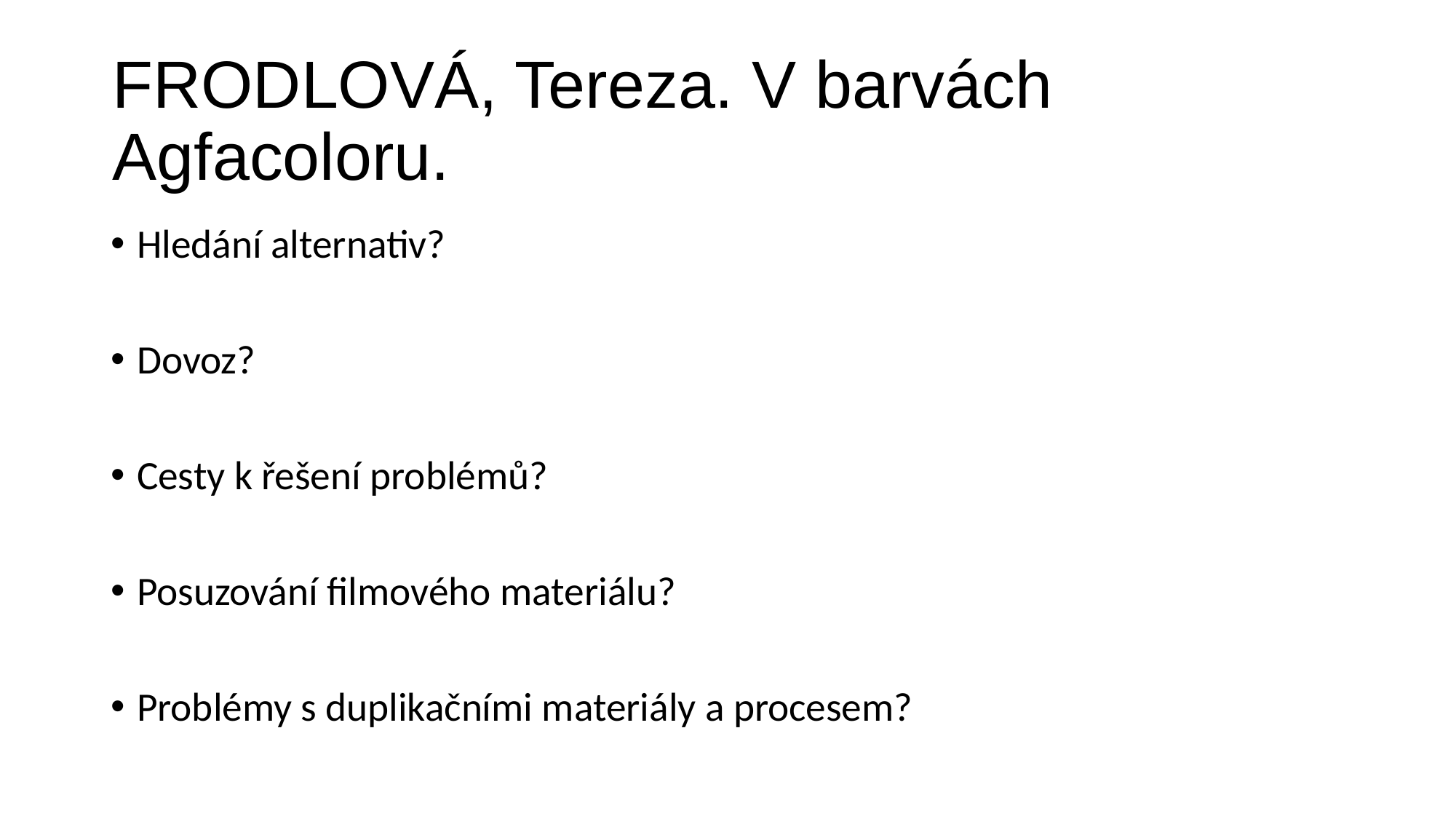

# FRODLOVÁ, Tereza. V barvách Agfacoloru.
Hledání alternativ?

Dovoz?

Cesty k řešení problémů?

Posuzování filmového materiálu?

Problémy s duplikačními materiály a procesem?